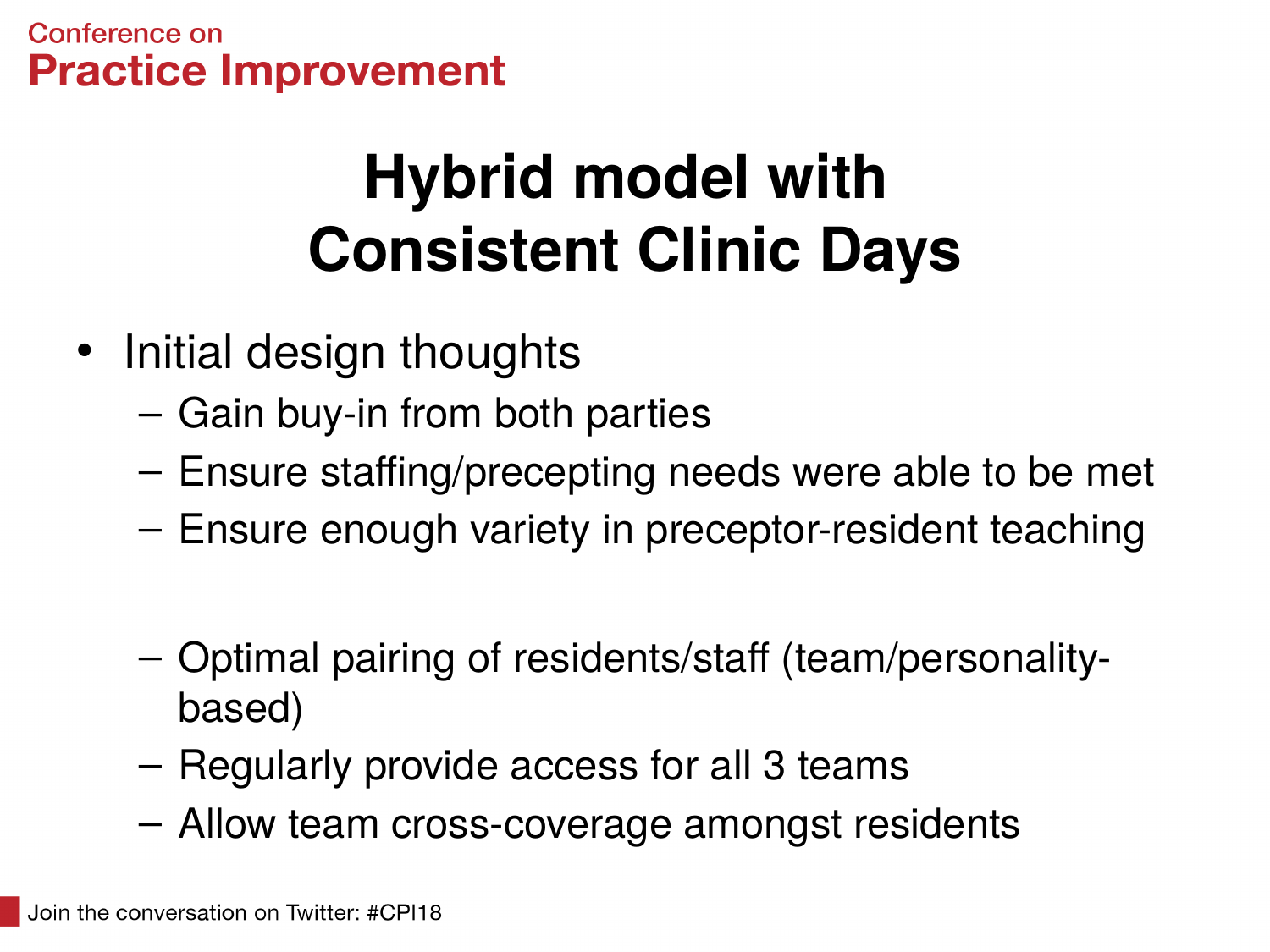

# Hybrid model with Consistent Clinic Days
Initial design thoughts
Gain buy-in from both parties
Ensure staffing/precepting needs were able to be met
Ensure enough variety in preceptor-resident teaching

Optimal pairing of residents/staff (team/personality-based)
Regularly provide access for all 3 teams
Allow team cross-coverage amongst residents